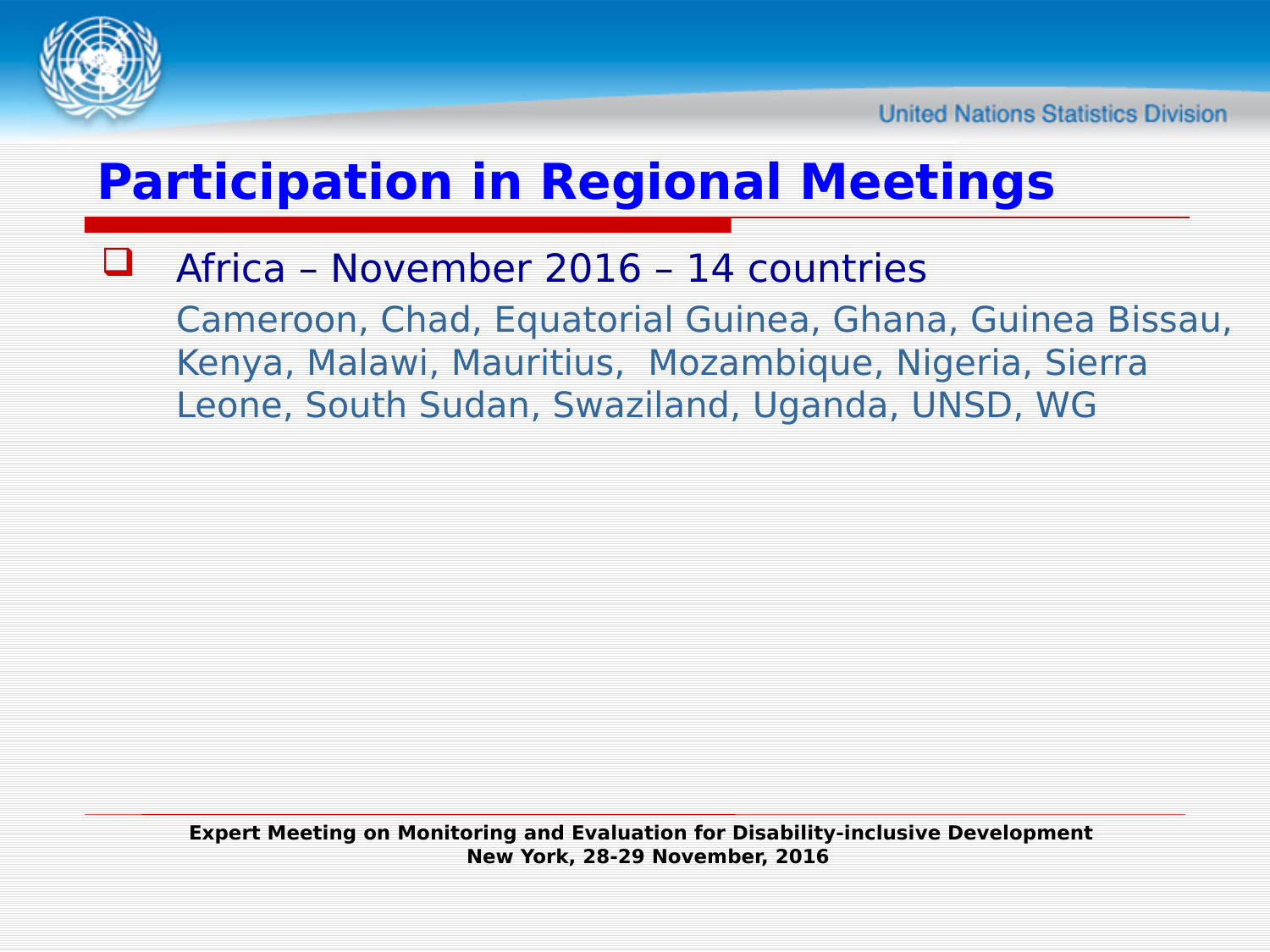

# Participation in Regional Meetings
Africa – November 2016 – 14 countries
Cameroon, Chad, Equatorial Guinea, Ghana, Guinea Bissau, Kenya, Malawi, Mauritius,  Mozambique, Nigeria, Sierra Leone, South Sudan, Swaziland, Uganda, UNSD, WG